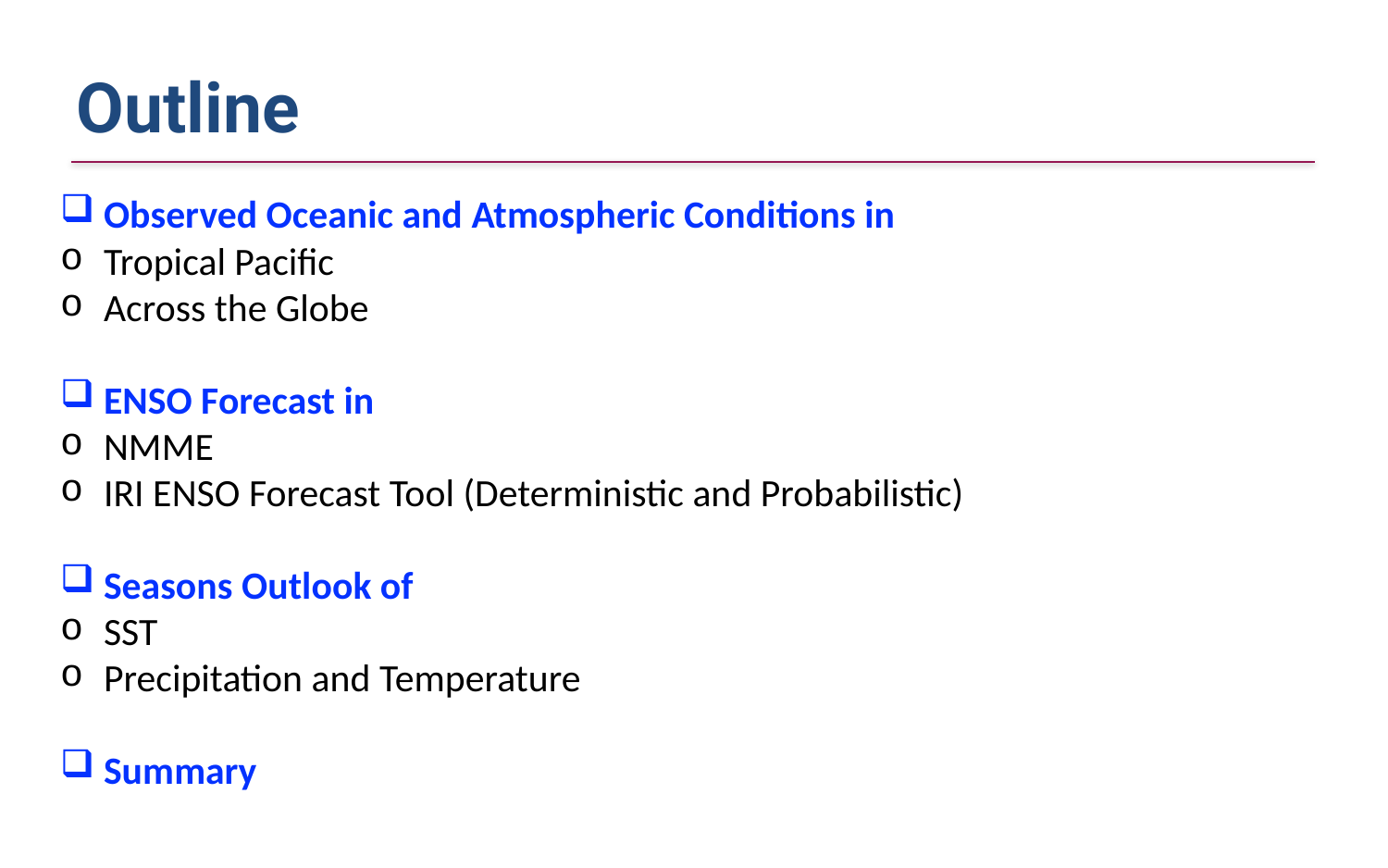

Outline
Observed Oceanic and Atmospheric Conditions in
Tropical Pacific
Across the Globe

ENSO Forecast in
NMME
IRI ENSO Forecast Tool (Deterministic and Probabilistic)

Seasons Outlook of
SST
Precipitation and Temperature

Summary